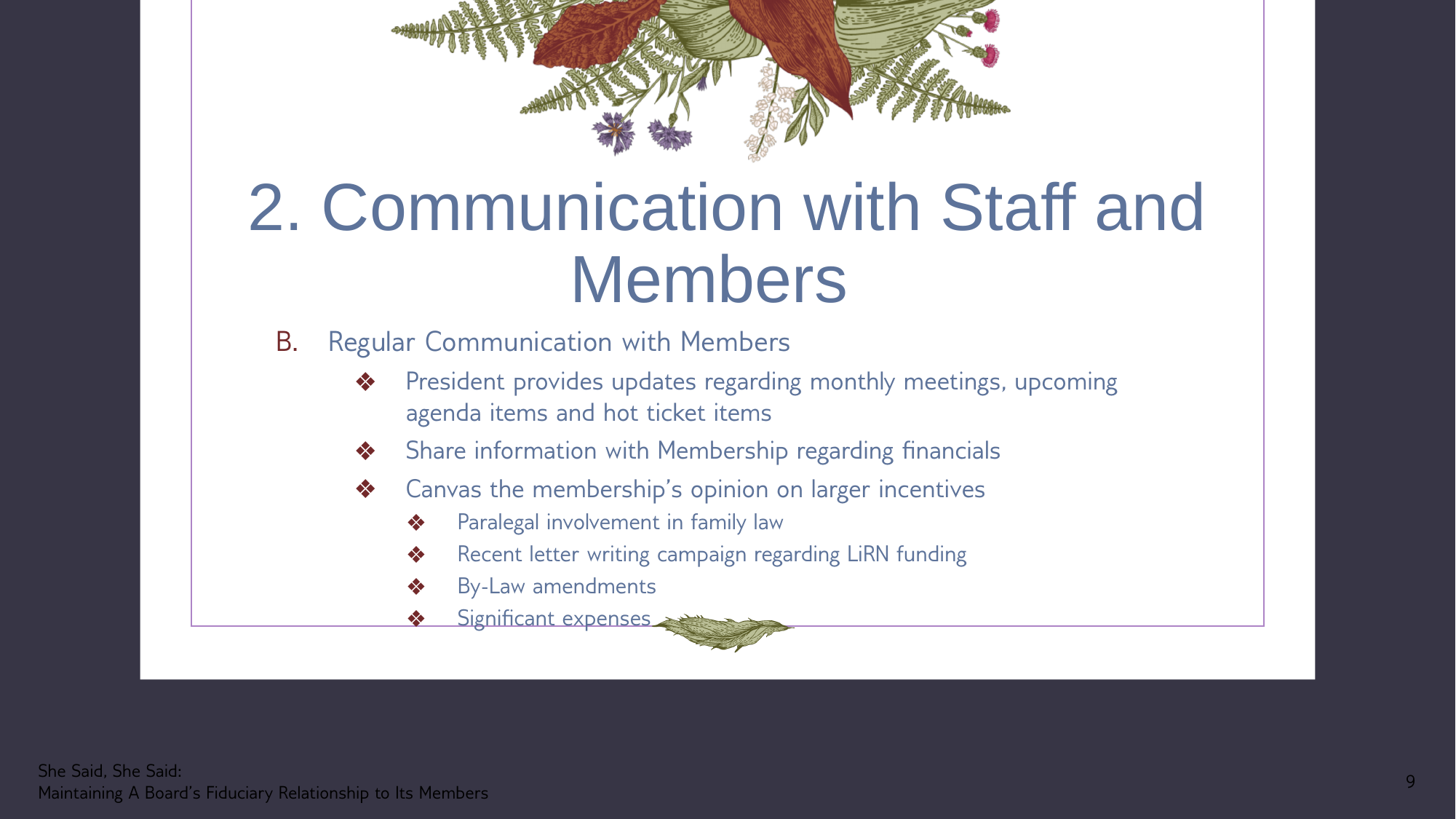

# 2. Communication with Staff and Members
Regular Communication with Members
President provides updates regarding monthly meetings, upcoming agenda items and hot ticket items
Share information with Membership regarding financials
Canvas the membership’s opinion on larger incentives
Paralegal involvement in family law
Recent letter writing campaign regarding LiRN funding
By-Law amendments
Significant expenses

She Said, She Said:
Maintaining A Board’s Fiduciary Relationship to Its Members
9